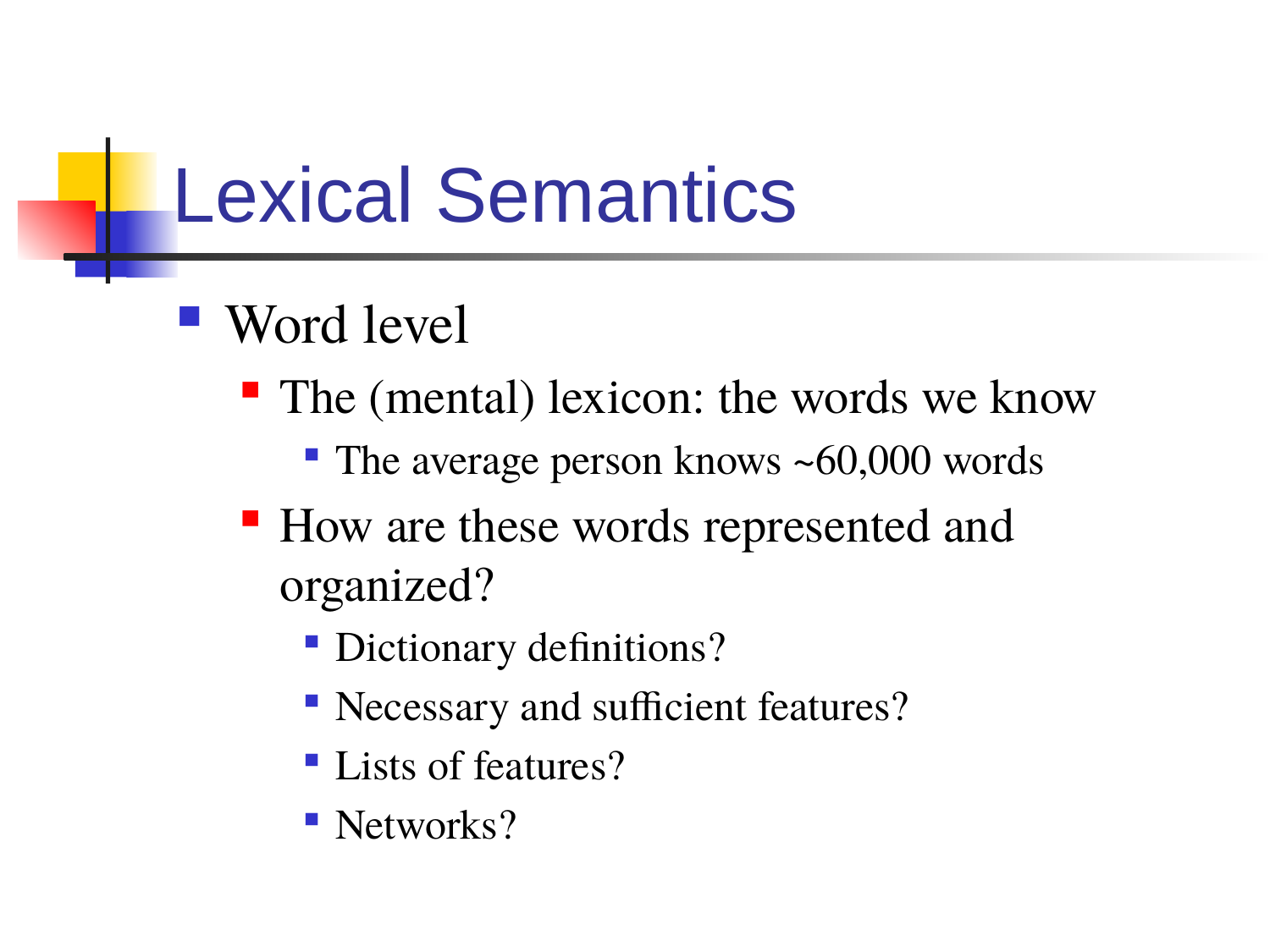

# Lexical Semantics
Word level
The (mental) lexicon: the words we know
The average person knows ~60,000 words
How are these words represented and organized?
Dictionary definitions?
Necessary and sufficient features?
Lists of features?
Networks?